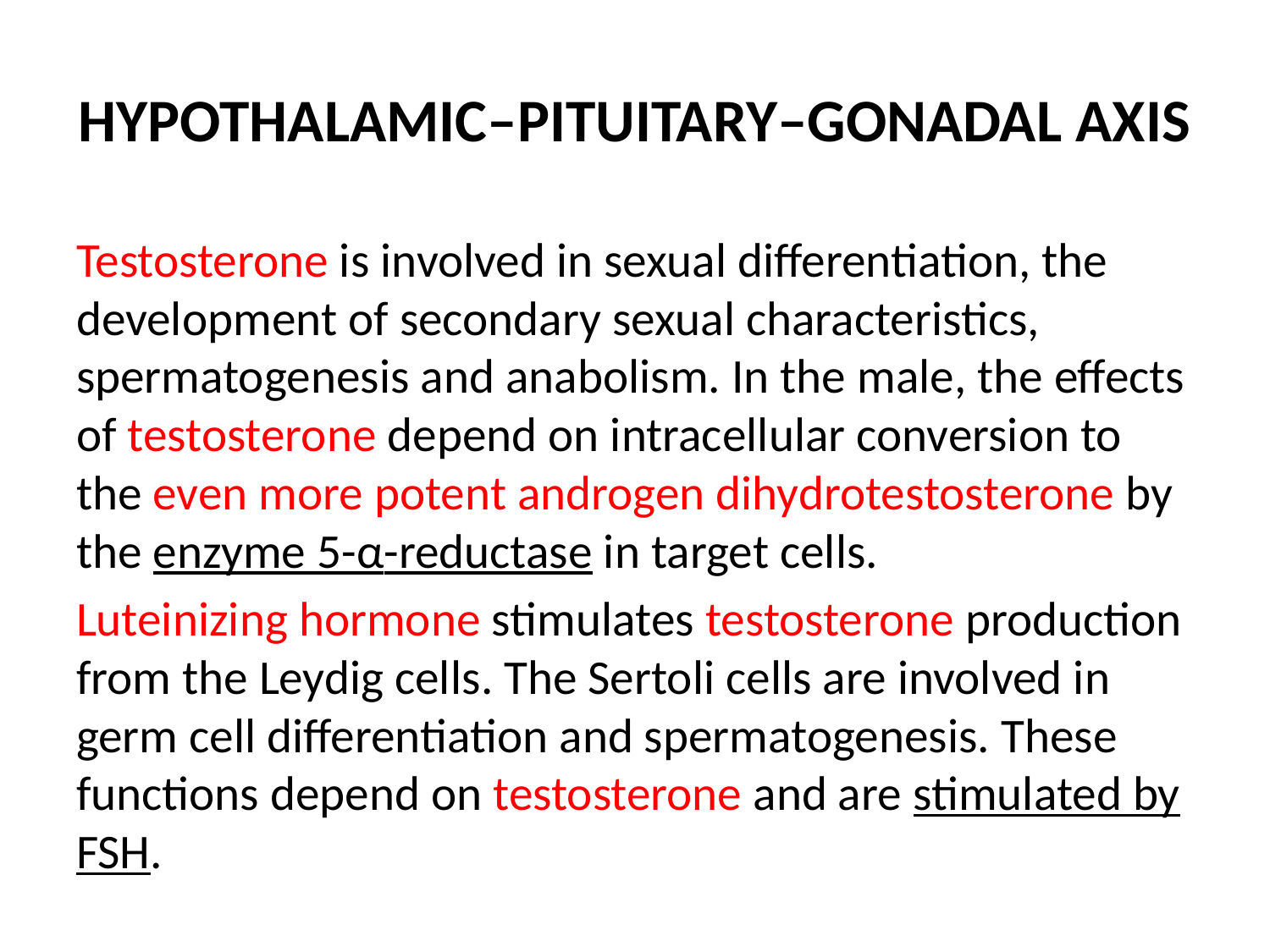

# HYPOTHALAMIC–PITUITARY–GONADAL AXIS
Testosterone is involved in sexual differentiation, the development of secondary sexual characteristics, spermatogenesis and anabolism. In the male, the effects of testosterone depend on intracellular conversion to the even more potent androgen dihydrotestosterone by the enzyme 5-α-reductase in target cells.
Luteinizing hormone stimulates testosterone production from the Leydig cells. The Sertoli cells are involved in germ cell differentiation and spermatogenesis. These functions depend on testosterone and are stimulated by FSH.